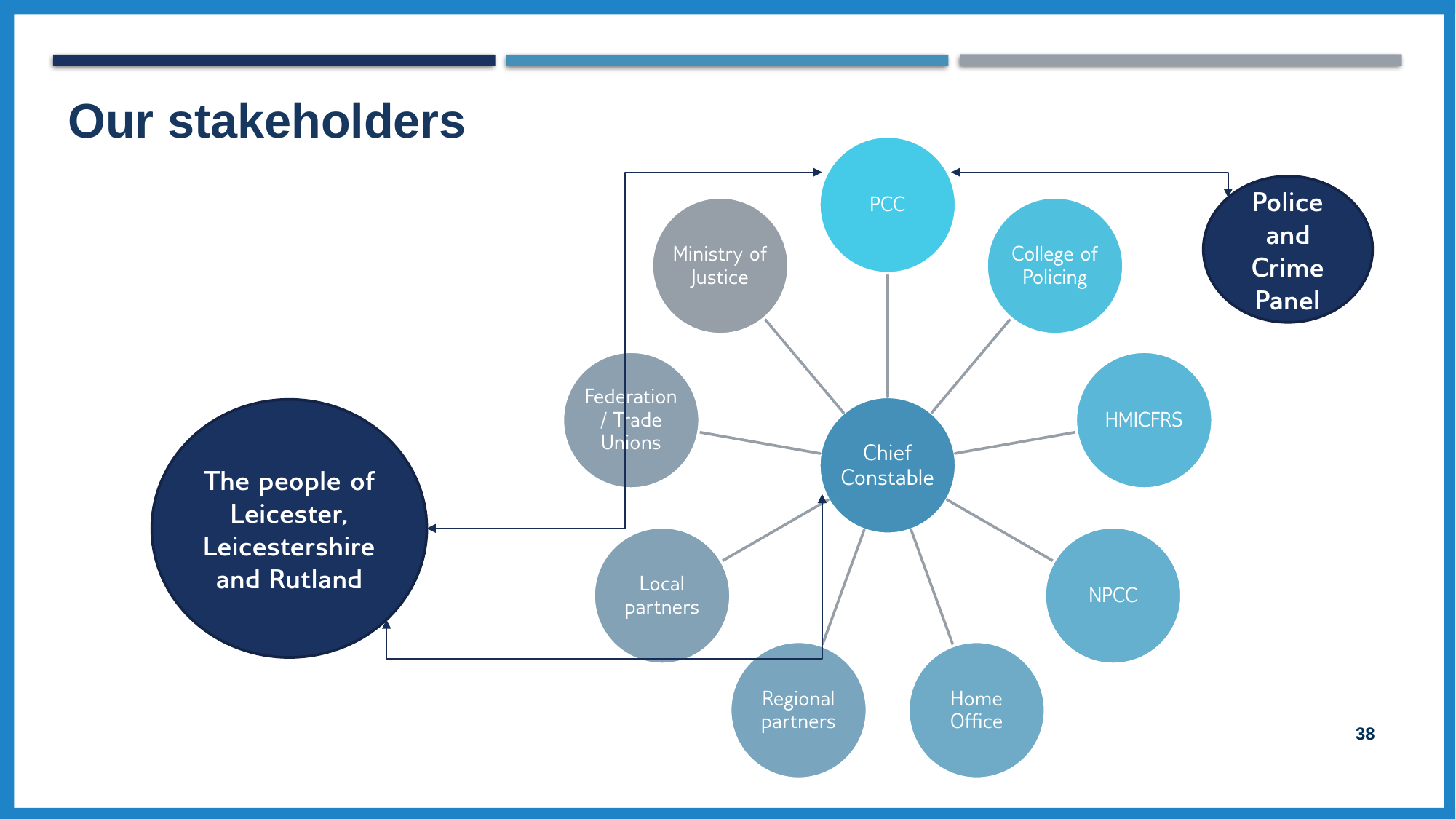

Our stakeholders
Chief Constable

PCC

College of Policing

HMICFRS

NPCC

Home Office

Regional partners

Local partners

Federation / Trade Unions

Ministry of Justice
Police and Crime Panel
The people of Leicester, Leicestershire and Rutland
38